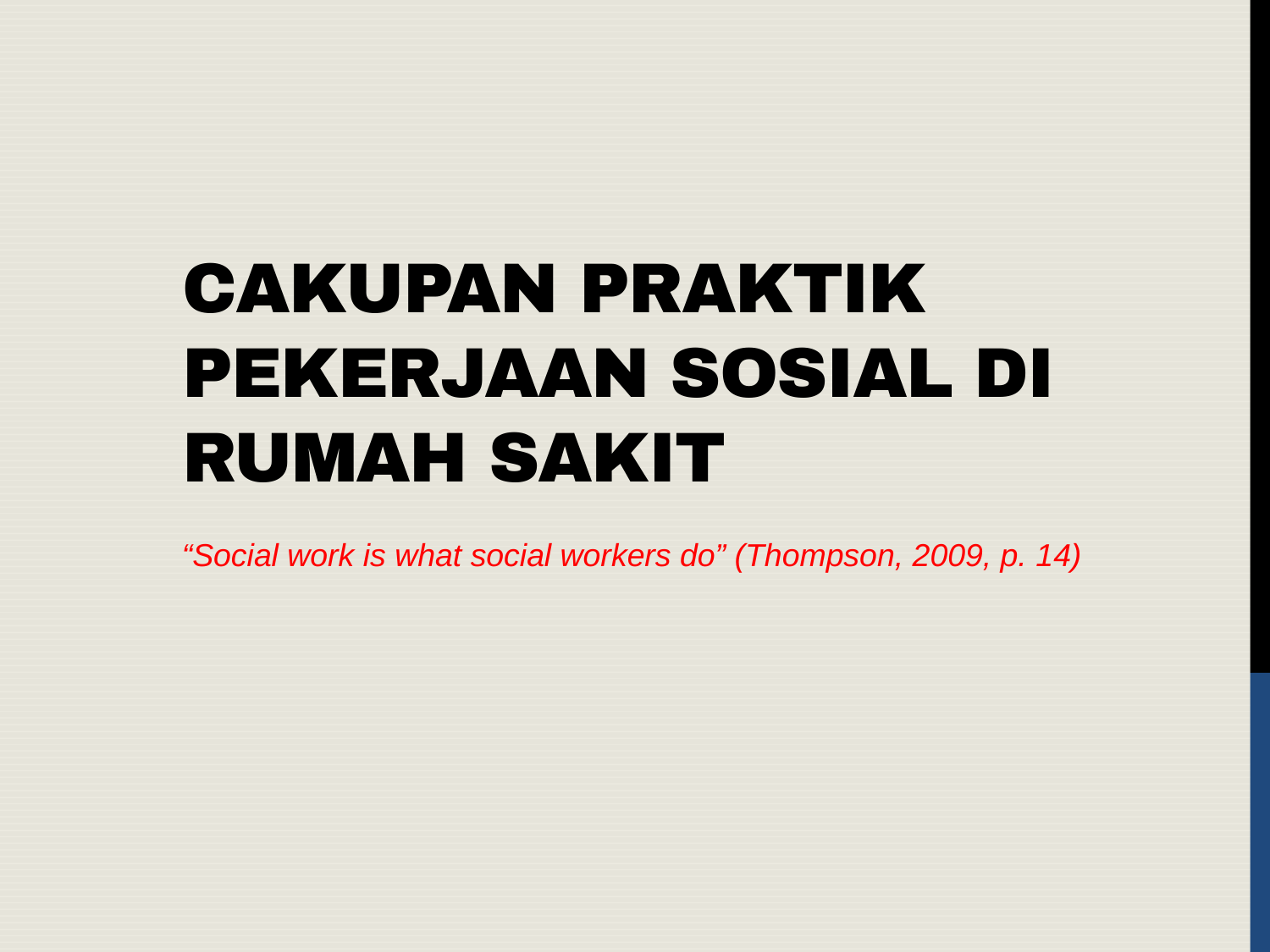

# Cakupan Praktik Pekerjaan Sosial di Rumah Sakit
“Social work is what social workers do” (Thompson, 2009, p. 14)